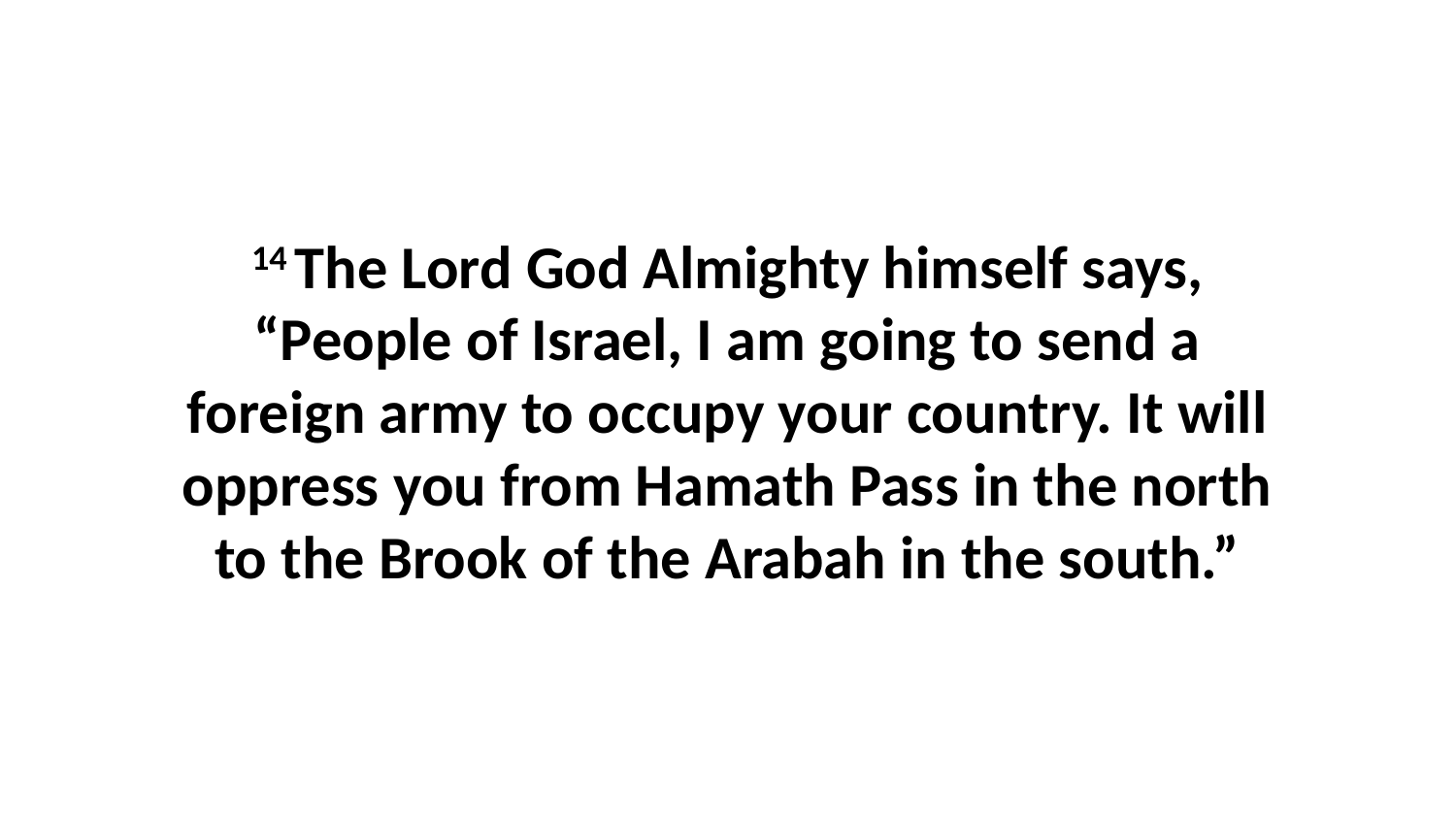

14 The Lord God Almighty himself says, “People of Israel, I am going to send a foreign army to occupy your country. It will oppress you from Hamath Pass in the north to the Brook of the Arabah in the south.”